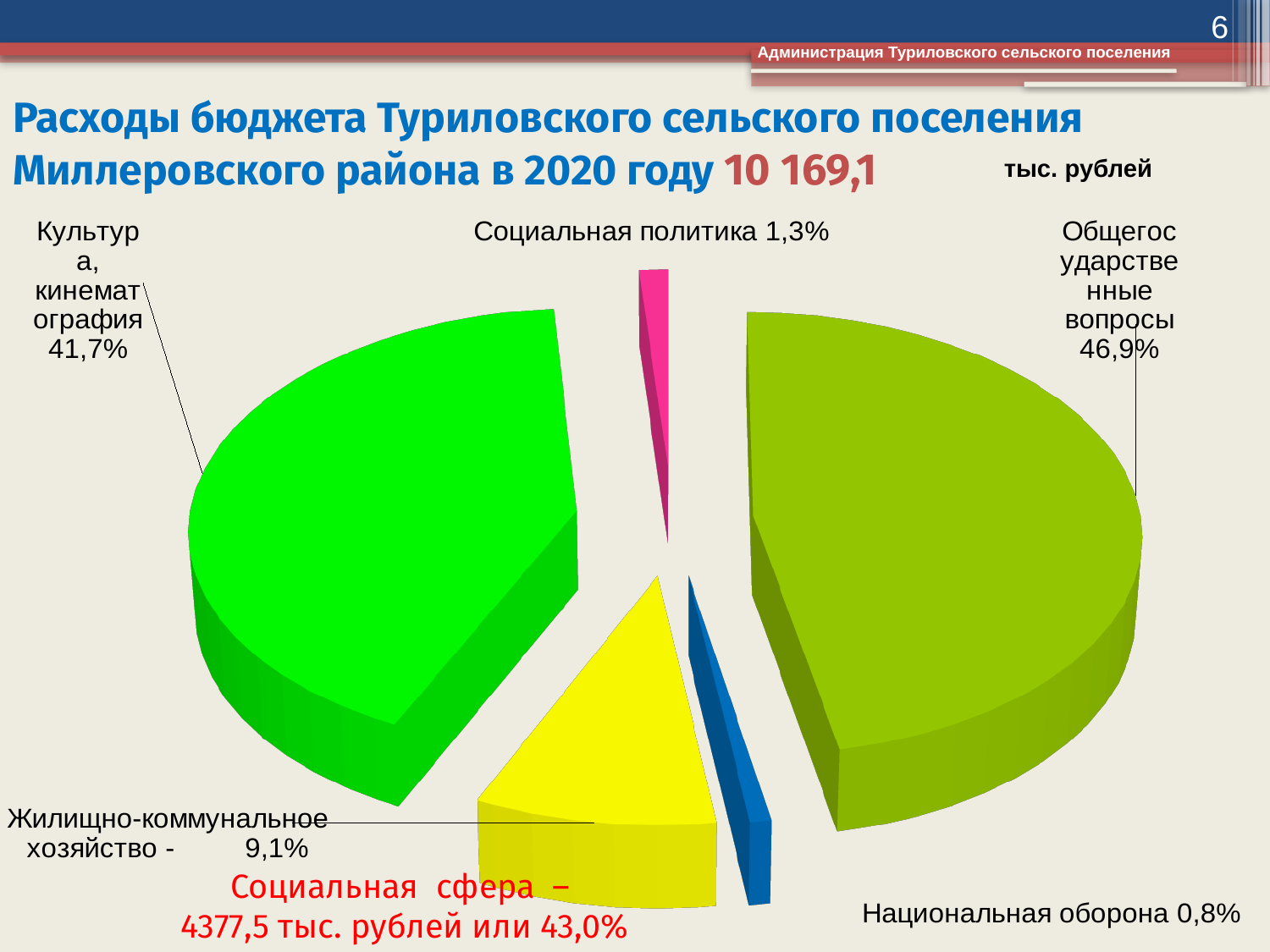

6
Администрация Туриловского сельского поселения
# Расходы бюджета Туриловского сельского поселения Миллеровского района в 2020 году 10 169,1
тыс. рублей

[unsupported chart]

Социальная  сфера  –
4377,5 тыс. рублей или 43,0%